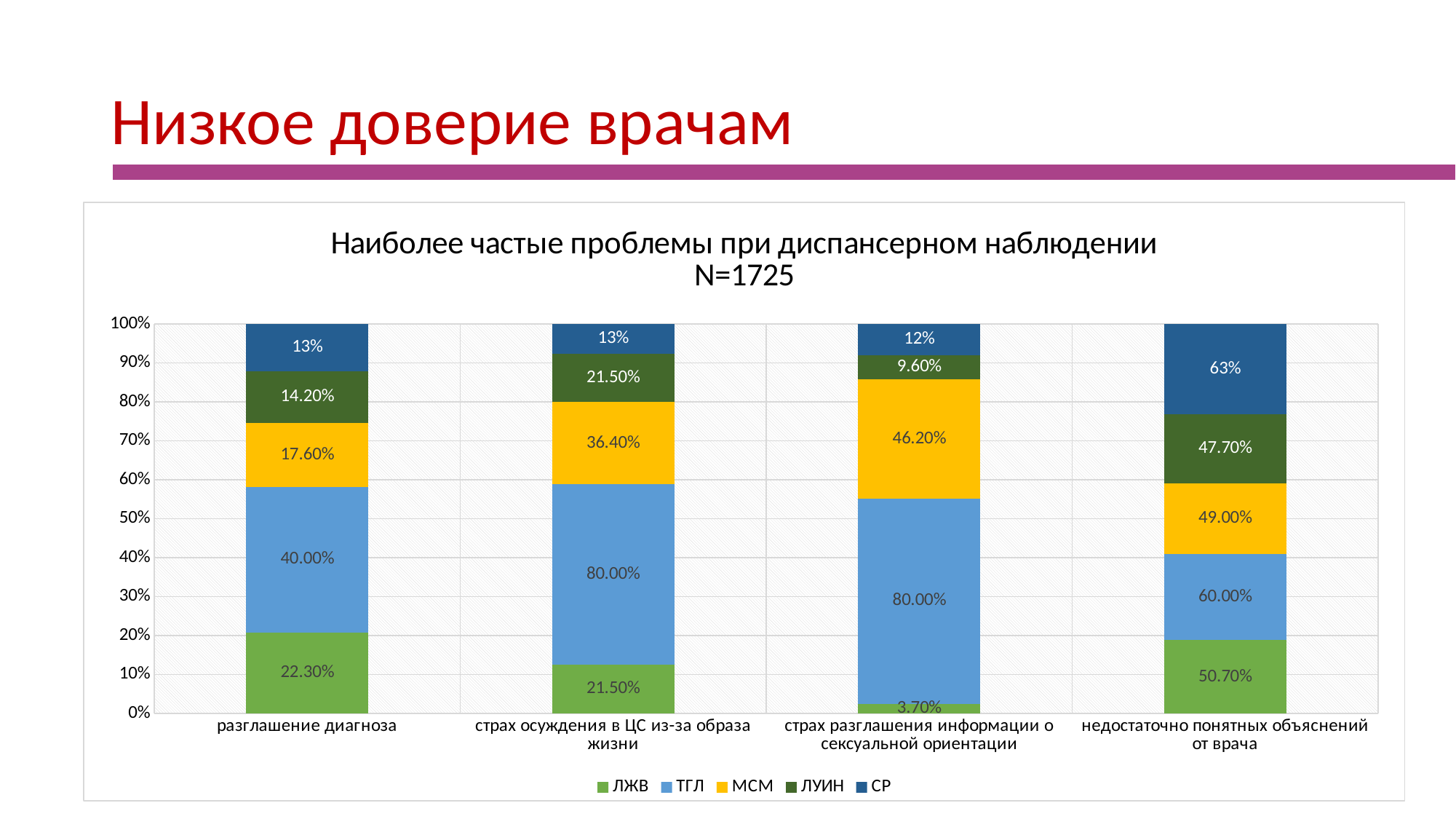

# Низкое доверие врачам

### Chart: Наиболее частые проблемы при диспансерном наблюдении
N=1725

| Category | ЛЖВ | ТГЛ | МСМ | ЛУИН | СР |
|---|---|---|---|---|---|
| разглашение диагноза | 0.223 | 0.4 | 0.176 | 0.142 | 0.13 |
| страх осуждения в ЦС из-за образа жизни | 0.215 | 0.8 | 0.364 | 0.215 | 0.13 |
| страх разглашения информации о сексуальной ориентации | 0.037 | 0.8 | 0.462 | 0.096 | 0.12 |
| недостаточно понятных объяснений от врача | 0.507 | 0.6 | 0.49 | 0.477 | 0.625 |